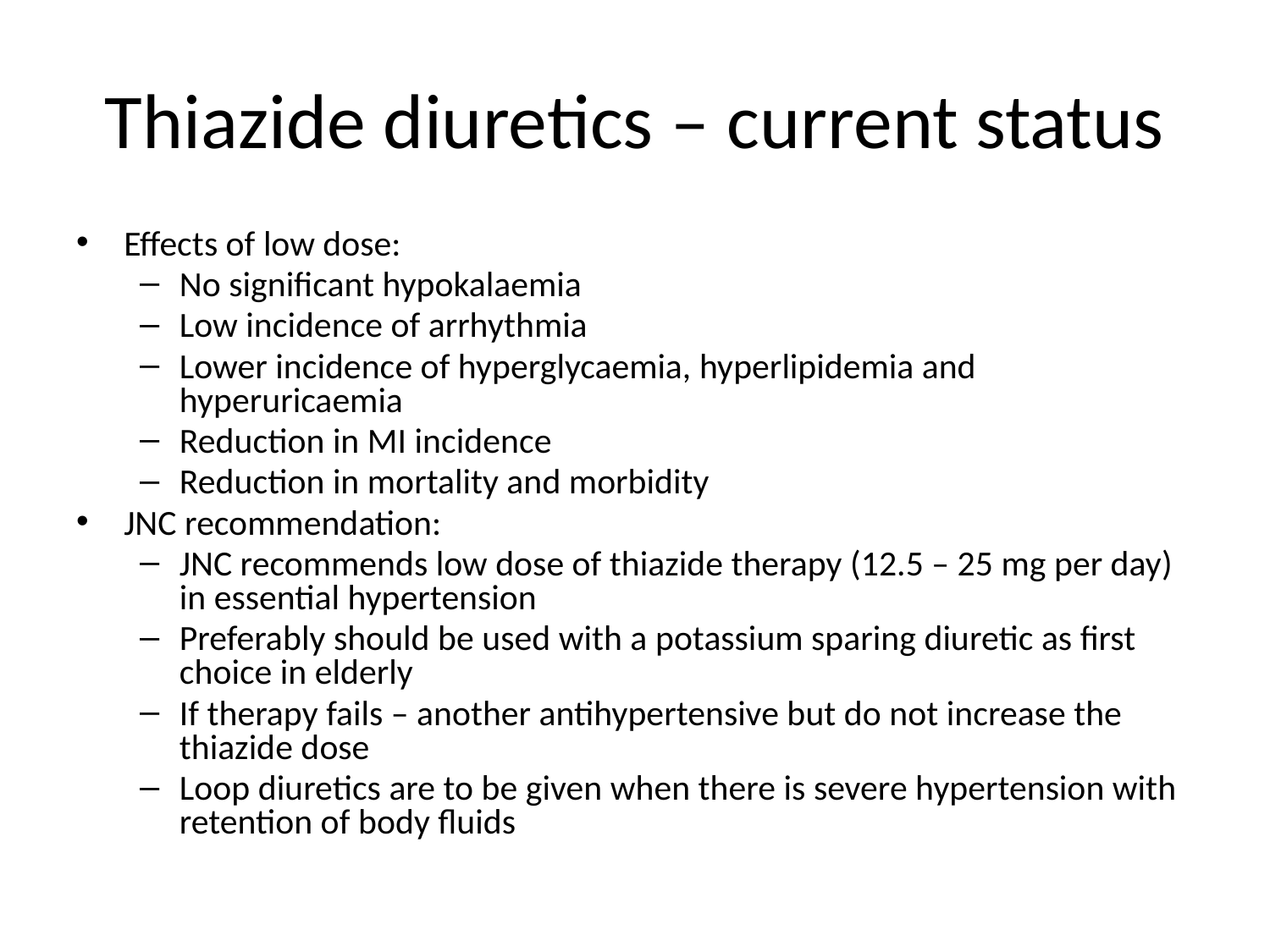

# Thiazide diuretics – current status
Effects of low dose:
No significant hypokalaemia
Low incidence of arrhythmia
Lower incidence of hyperglycaemia, hyperlipidemia and hyperuricaemia
Reduction in MI incidence
Reduction in mortality and morbidity
JNC recommendation:
JNC recommends low dose of thiazide therapy (12.5 – 25 mg per day) in essential hypertension
Preferably should be used with a potassium sparing diuretic as first choice in elderly
If therapy fails – another antihypertensive but do not increase the thiazide dose
Loop diuretics are to be given when there is severe hypertension with retention of body fluids